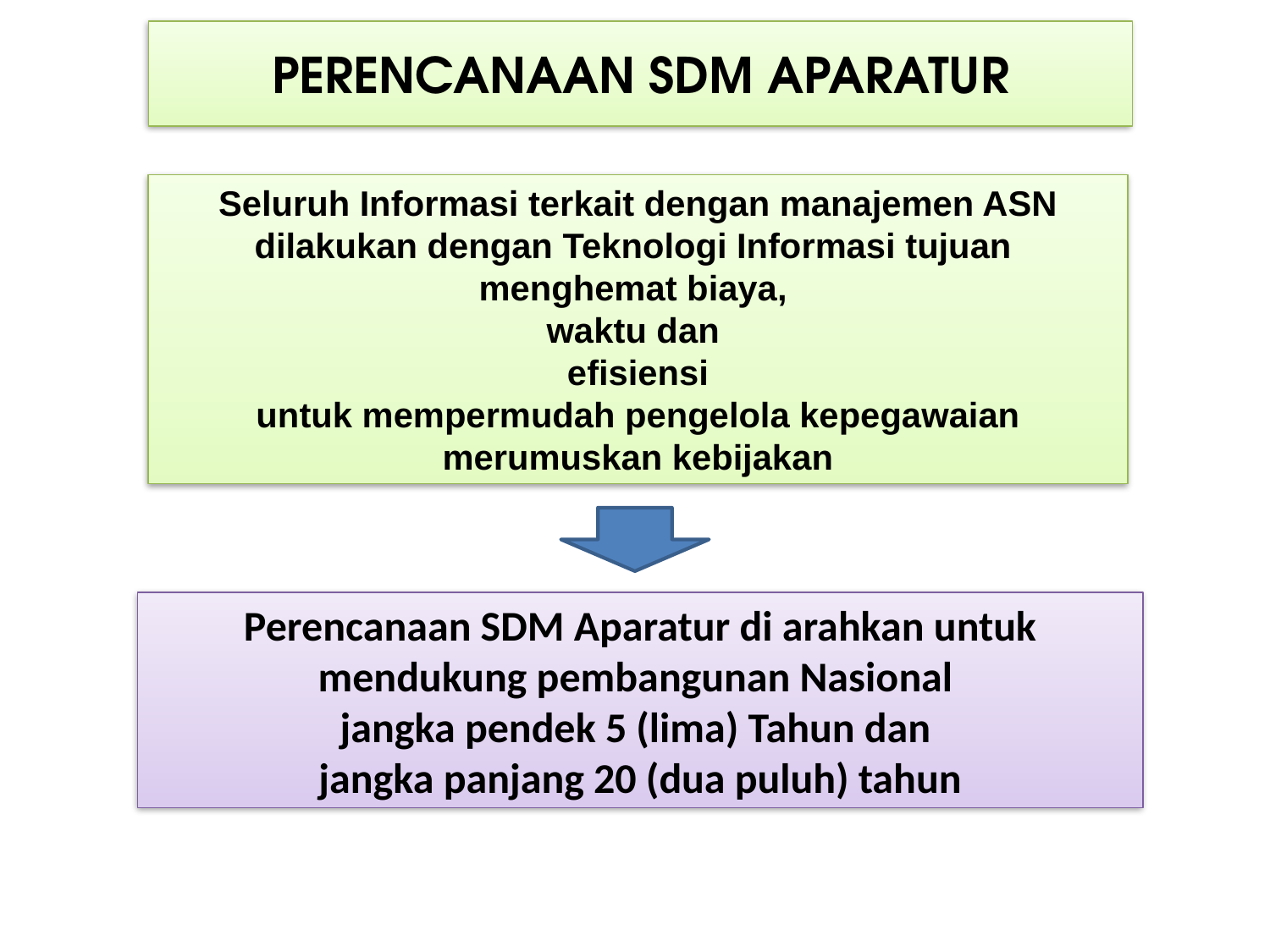

PERENCANAAN SDM APARATUR
Seluruh Informasi terkait dengan manajemen ASN dilakukan dengan Teknologi Informasi tujuan
menghemat biaya,
waktu dan
efisiensi
untuk mempermudah pengelola kepegawaian merumuskan kebijakan

Perencanaan SDM Aparatur di arahkan untuk mendukung pembangunan Nasional
jangka pendek 5 (lima) Tahun dan
jangka panjang 20 (dua puluh) tahun